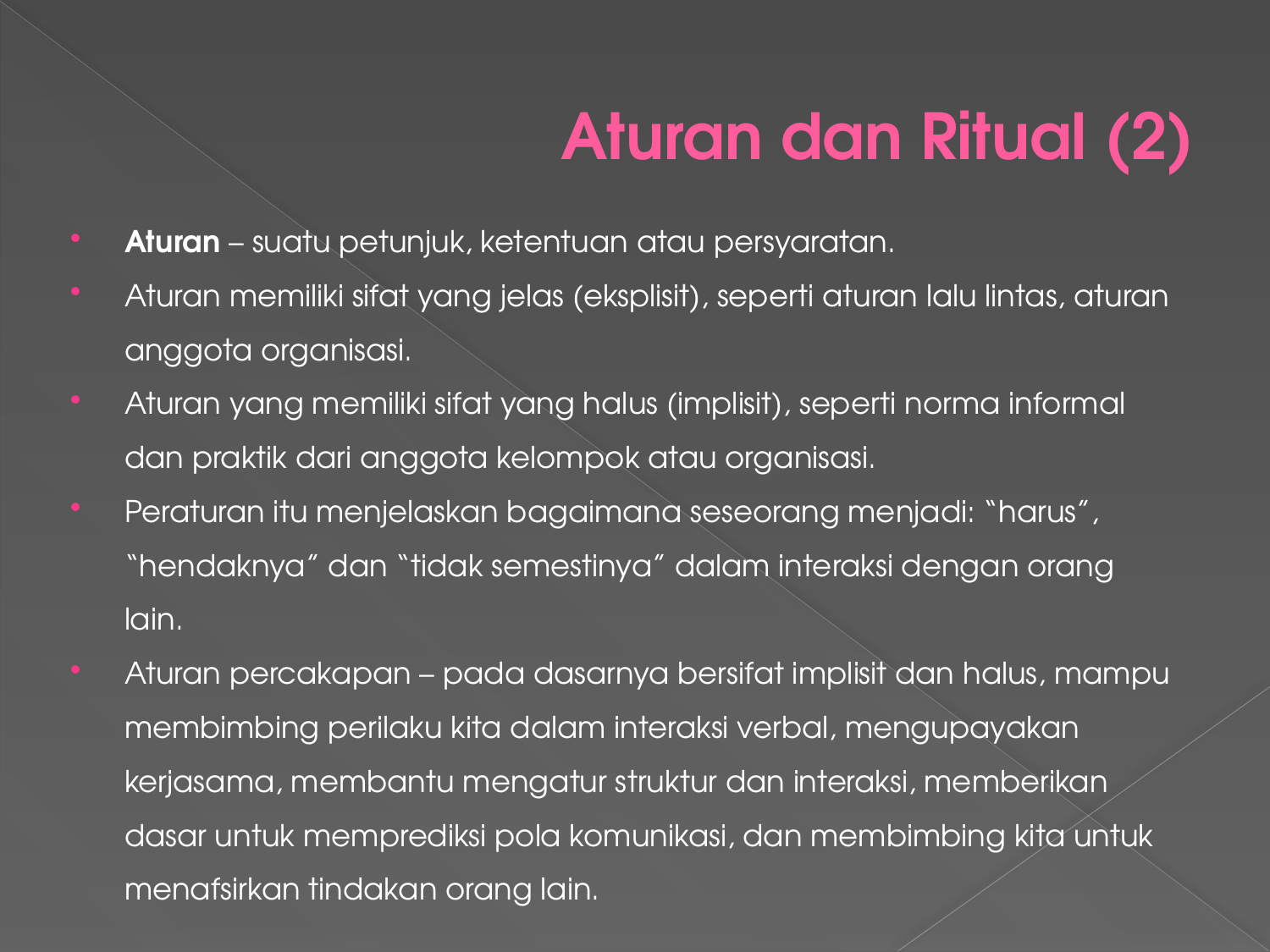

# Aturan dan Ritual (2)
Aturan – suatu petunjuk, ketentuan atau persyaratan.
Aturan memiliki sifat yang jelas (eksplisit), seperti aturan lalu lintas, aturan anggota organisasi.
Aturan yang memiliki sifat yang halus (implisit), seperti norma informal dan praktik dari anggota kelompok atau organisasi.
Peraturan itu menjelaskan bagaimana seseorang menjadi: “harus”, “hendaknya” dan “tidak semestinya” dalam interaksi dengan orang lain.
Aturan percakapan – pada dasarnya bersifat implisit dan halus, mampu membimbing perilaku kita dalam interaksi verbal, mengupayakan kerjasama, membantu mengatur struktur dan interaksi, memberikan dasar untuk memprediksi pola komunikasi, dan membimbing kita untuk menafsirkan tindakan orang lain.